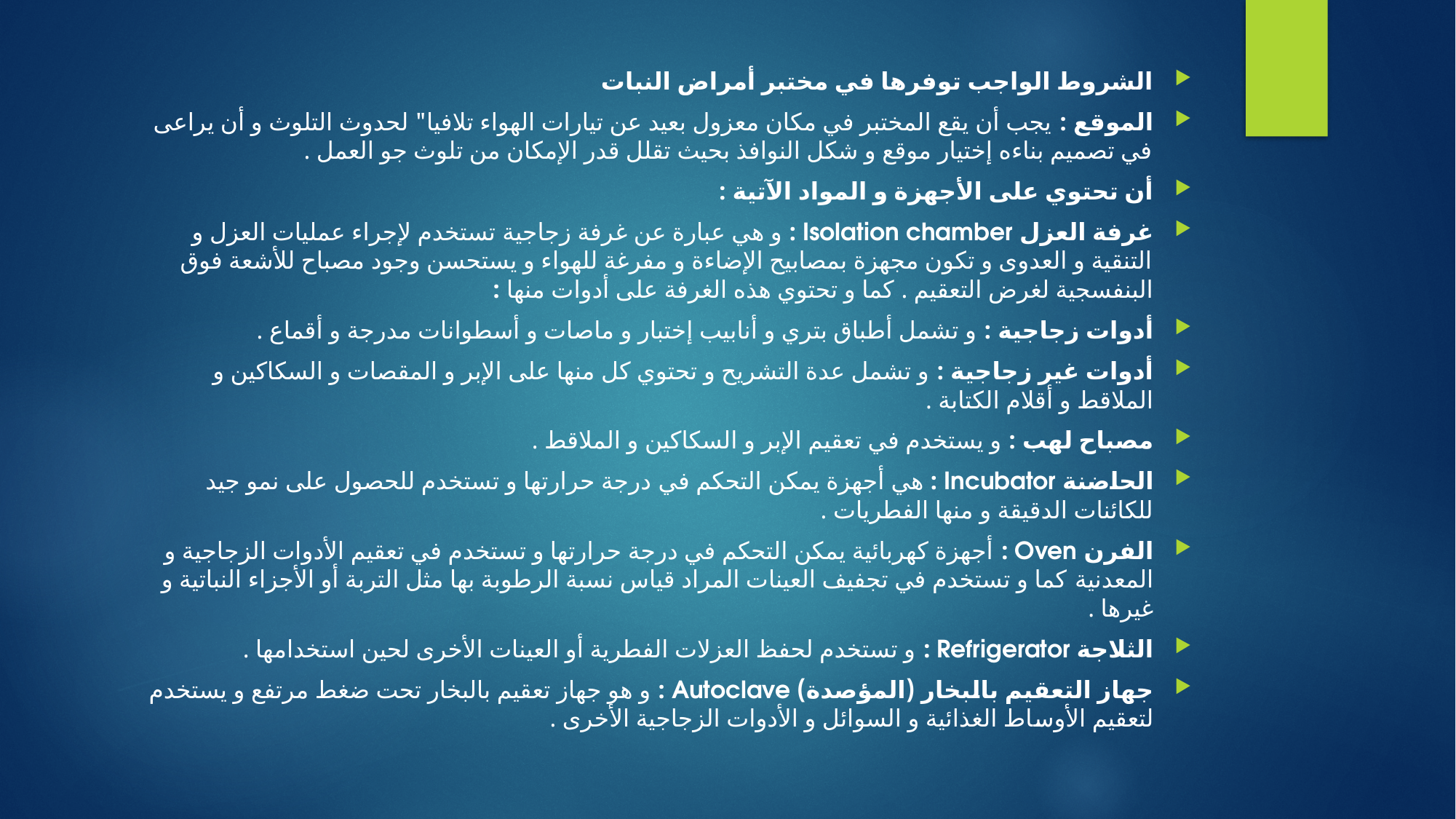

الشروط الواجب توفرها في مختبر أمراض النبات
الموقع : يجب أن يقع المختبر في مكان معزول بعيد عن تيارات الهواء تلافيا" لحدوث التلوث و أن يراعى في تصميم بناءه إختيار موقع و شكل النوافذ بحيث تقلل قدر الإمكان من تلوث جو العمل .
أن تحتوي على الأجهزة و المواد الآتية :
غرفة العزل Isolation chamber : و هي عبارة عن غرفة زجاجية تستخدم لإجراء عمليات العزل و التنقية و العدوى و تكون مجهزة بمصابيح الإضاءة و مفرغة للهواء و يستحسن وجود مصباح للأشعة فوق البنفسجية لغرض التعقيم . كما و تحتوي هذه الغرفة على أدوات منها :
أدوات زجاجية : و تشمل أطباق بتري و أنابيب إختبار و ماصات و أسطوانات مدرجة و أقماع .
أدوات غير زجاجية : و تشمل عدة التشريح و تحتوي كل منها على الإبر و المقصات و السكاكين و الملاقط و أقلام الكتابة .
مصباح لهب : و يستخدم في تعقيم الإبر و السكاكين و الملاقط .
الحاضنة Incubator : هي أجهزة يمكن التحكم في درجة حرارتها و تستخدم للحصول على نمو جيد للكائنات الدقيقة و منها الفطريات .
الفرن Oven : أجهزة كهربائية يمكن التحكم في درجة حرارتها و تستخدم في تعقيم الأدوات الزجاجية و المعدنية كما و تستخدم في تجفيف العينات المراد قياس نسبة الرطوبة بها مثل التربة أو الأجزاء النباتية و غيرها .
الثلاجة Refrigerator : و تستخدم لحفظ العزلات الفطرية أو العينات الأخرى لحين استخدامها .
جهاز التعقيم بالبخار (المؤصدة) Autoclave : و هو جهاز تعقيم بالبخار تحت ضغط مرتفع و يستخدم لتعقيم الأوساط الغذائية و السوائل و الأدوات الزجاجية الأخرى .